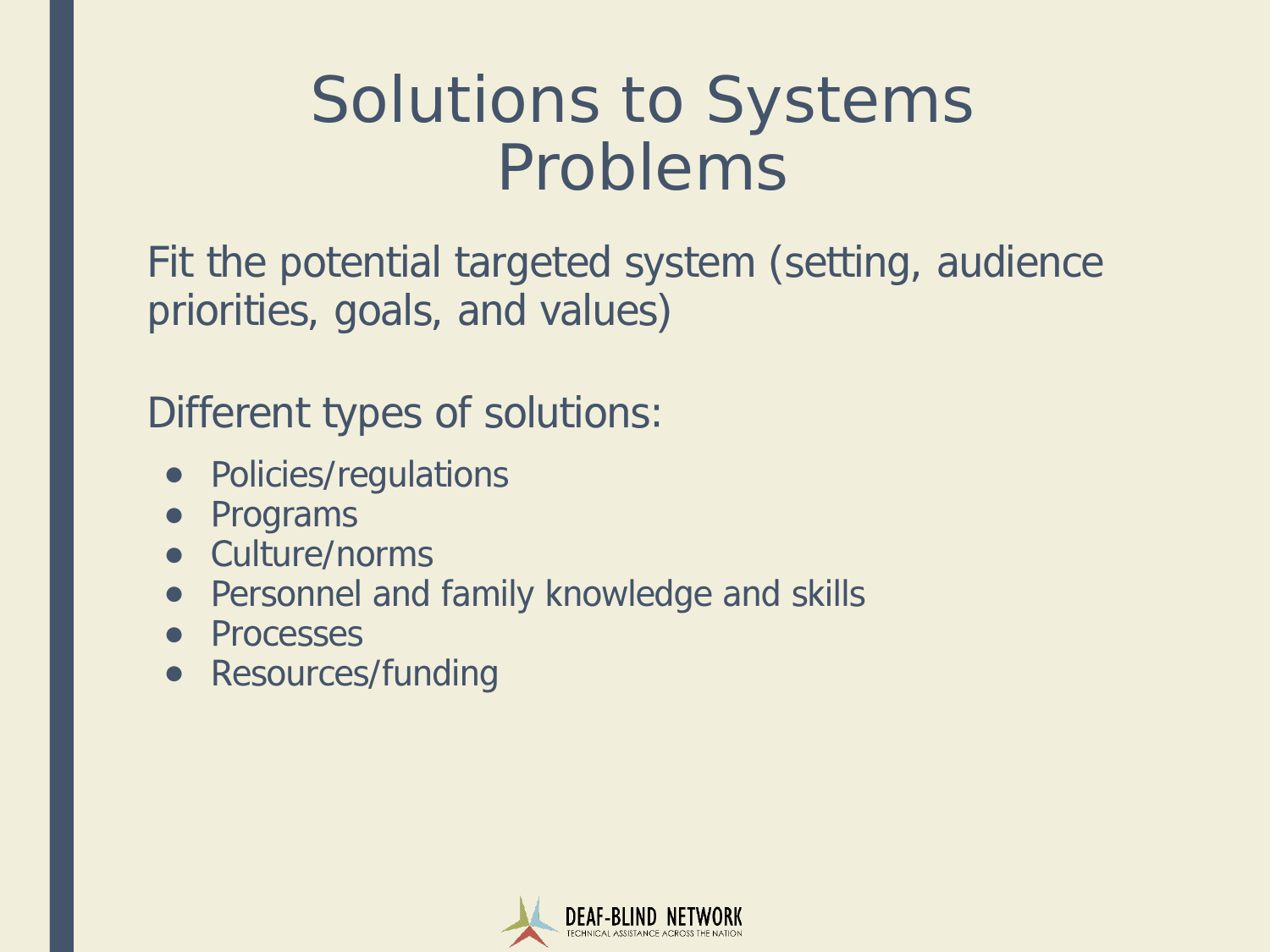

# Solutions to Systems Problems
Fit the potential targeted system (setting, audience priorities, goals, and values)

Different types of solutions:
Policies/regulations
Programs
Culture/norms
Personnel and family knowledge and skills
Processes
Resources/funding